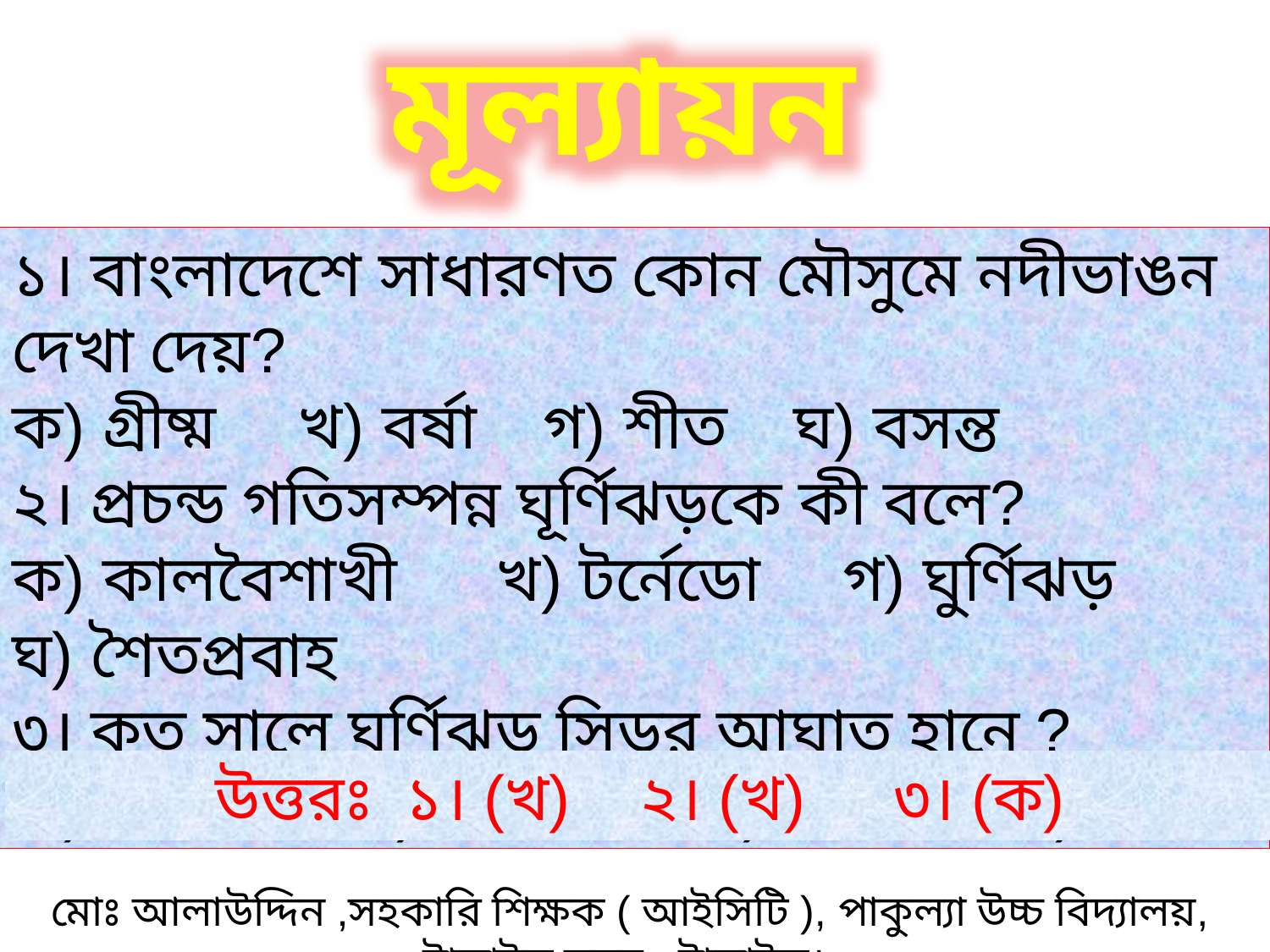

মূল্যায়ন
১। বাংলাদেশে সাধারণত কোন মৌসুমে নদীভাঙন দেখা দেয়?
ক) গ্রীষ্ম     খ) বর্ষা    গ) শীত    ঘ) বসন্ত
২। প্রচন্ড গতিসম্পন্ন ঘূর্ণিঝড়কে কী বলে?
ক) কালবৈশাখী      খ) টর্নেডো     গ) ঘুর্ণিঝড়      ঘ) শৈতপ্রবাহ
৩। কত সালে ঘুর্ণিঝড় সিডর আঘাত হানে ?
ক) ২০০৭      খ) ২০০৮       গ) ২০১০     ঘ) ২০২০
উত্তরঃ  ১। (খ)    ২। (খ)     ৩। (ক)